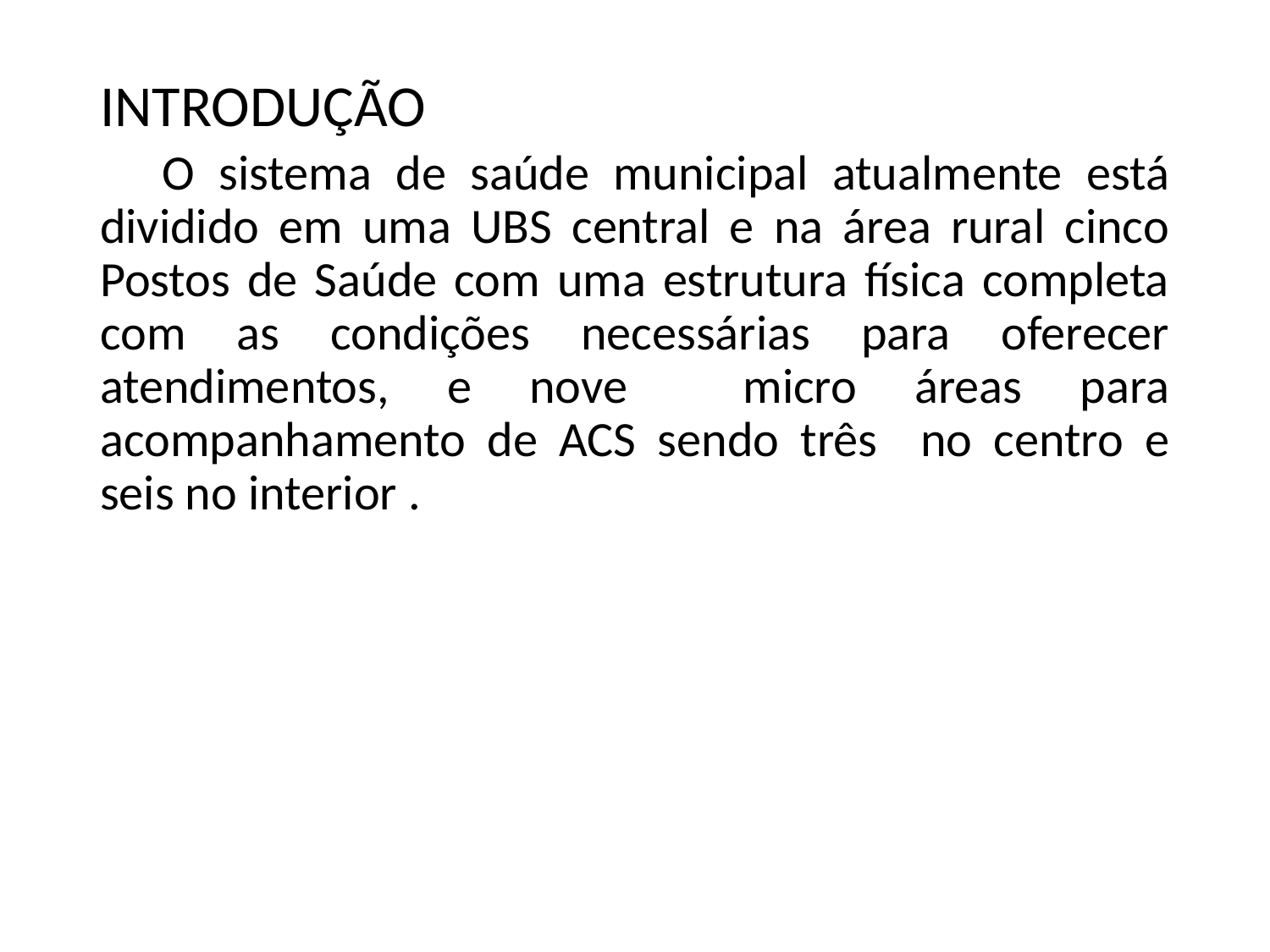

# INTRODUÇÃO
O sistema de saúde municipal atualmente está dividido em uma UBS central e na área rural cinco Postos de Saúde com uma estrutura física completa com as condições necessárias para oferecer atendimentos, e nove  micro áreas para acompanhamento de ACS sendo três  no centro e seis no interior .